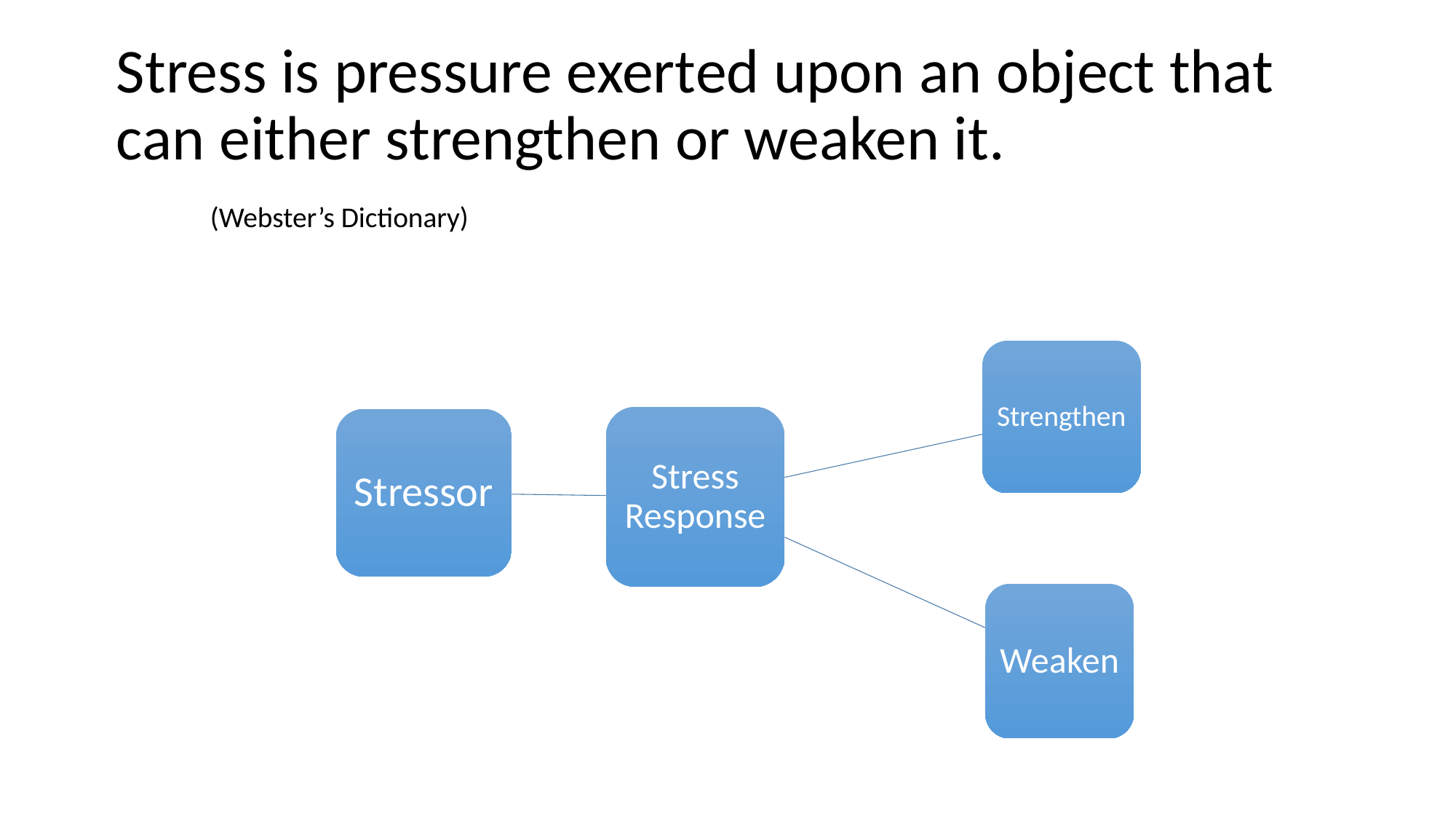

# Stress is pressure exerted upon an object that can either strengthen or weaken it. (Webster’s Dictionary)
Stress Response
Stressor
Weaken
Strengthen